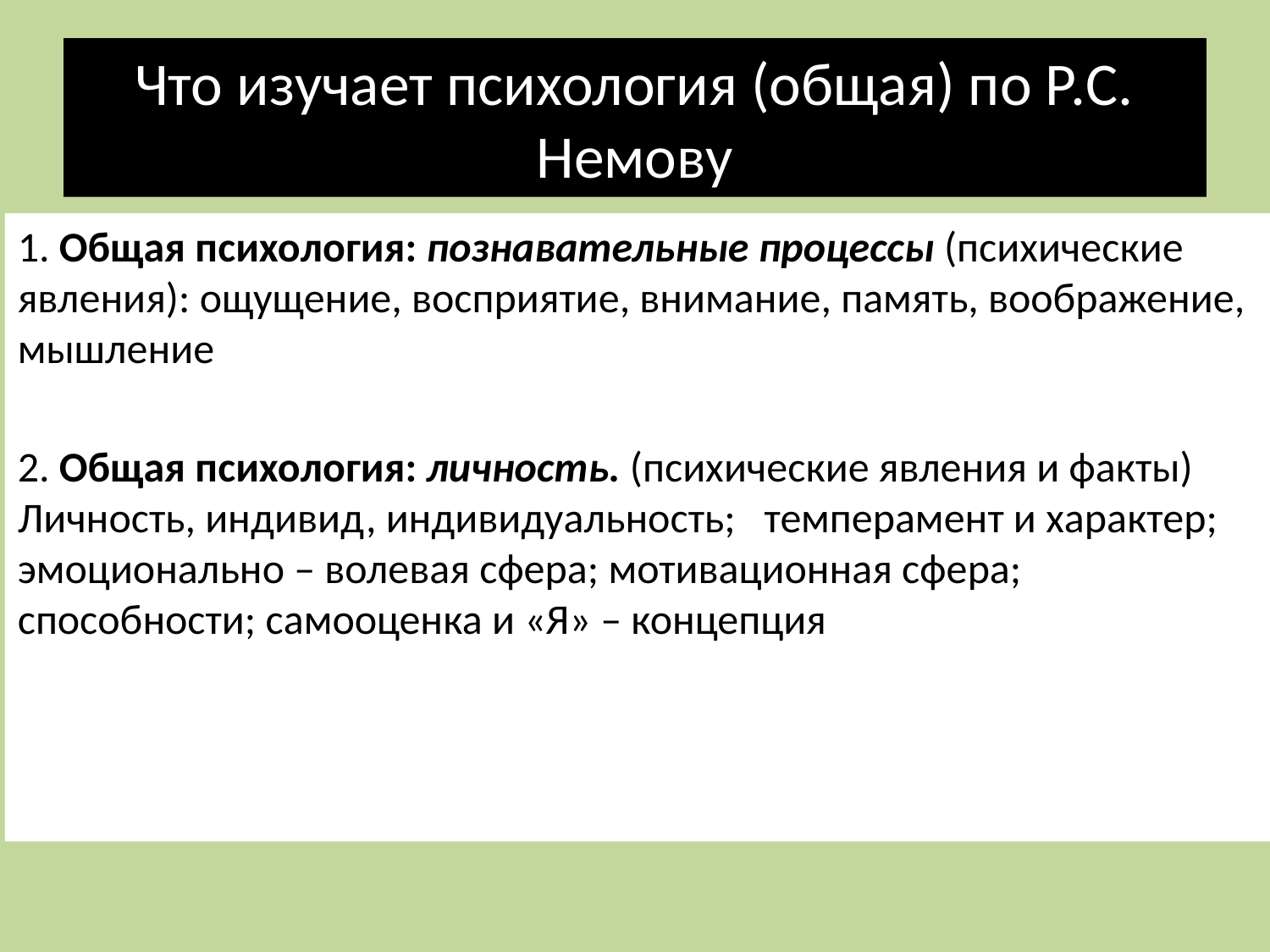

# Что изучает психология (общая) по Р.С. Немову
1. Общая психология: познавательные процессы (психические явления): ощущение, восприятие, внимание, память, воображение, мышление

2. Общая психология: личность. (психические явления и факты) Личность, индивид, индивидуальность;   темперамент и характер;  эмоционально – волевая сфера; мотивационная сфера; способности; самооценка и «Я» – концепция